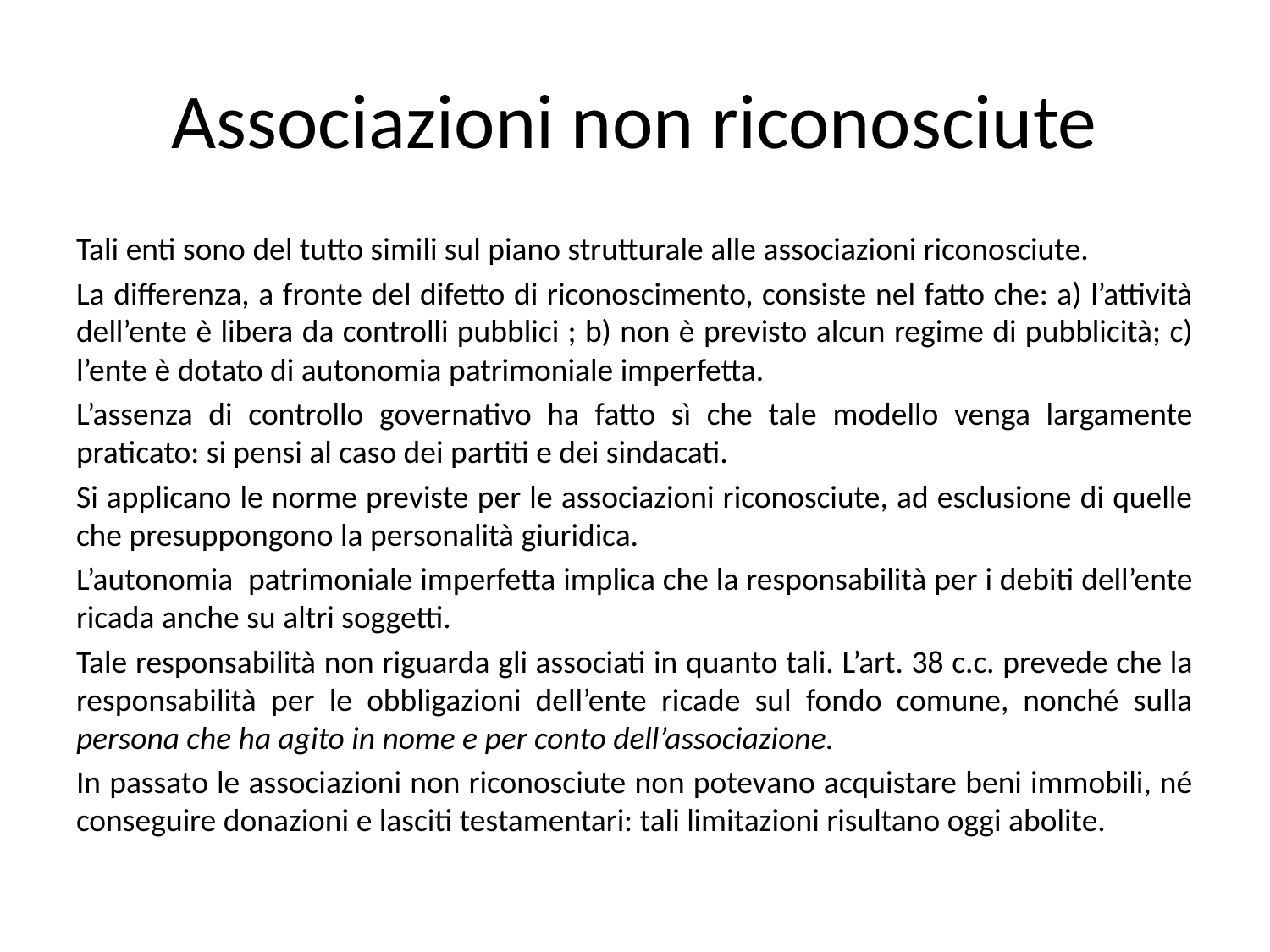

# Associazioni non riconosciute
Tali enti sono del tutto simili sul piano strutturale alle associazioni riconosciute.
La differenza, a fronte del difetto di riconoscimento, consiste nel fatto che: a) l’attività dell’ente è libera da controlli pubblici ; b) non è previsto alcun regime di pubblicità; c) l’ente è dotato di autonomia patrimoniale imperfetta.
L’assenza di controllo governativo ha fatto sì che tale modello venga largamente praticato: si pensi al caso dei partiti e dei sindacati.
Si applicano le norme previste per le associazioni riconosciute, ad esclusione di quelle che presuppongono la personalità giuridica.
L’autonomia  patrimoniale imperfetta implica che la responsabilità per i debiti dell’ente ricada anche su altri soggetti.
Tale responsabilità non riguarda gli associati in quanto tali. L’art. 38 c.c. prevede che la responsabilità per le obbligazioni dell’ente ricade sul fondo comune, nonché sulla persona che ha agito in nome e per conto dell’associazione.
In passato le associazioni non riconosciute non potevano acquistare beni immobili, né conseguire donazioni e lasciti testamentari: tali limitazioni risultano oggi abolite.